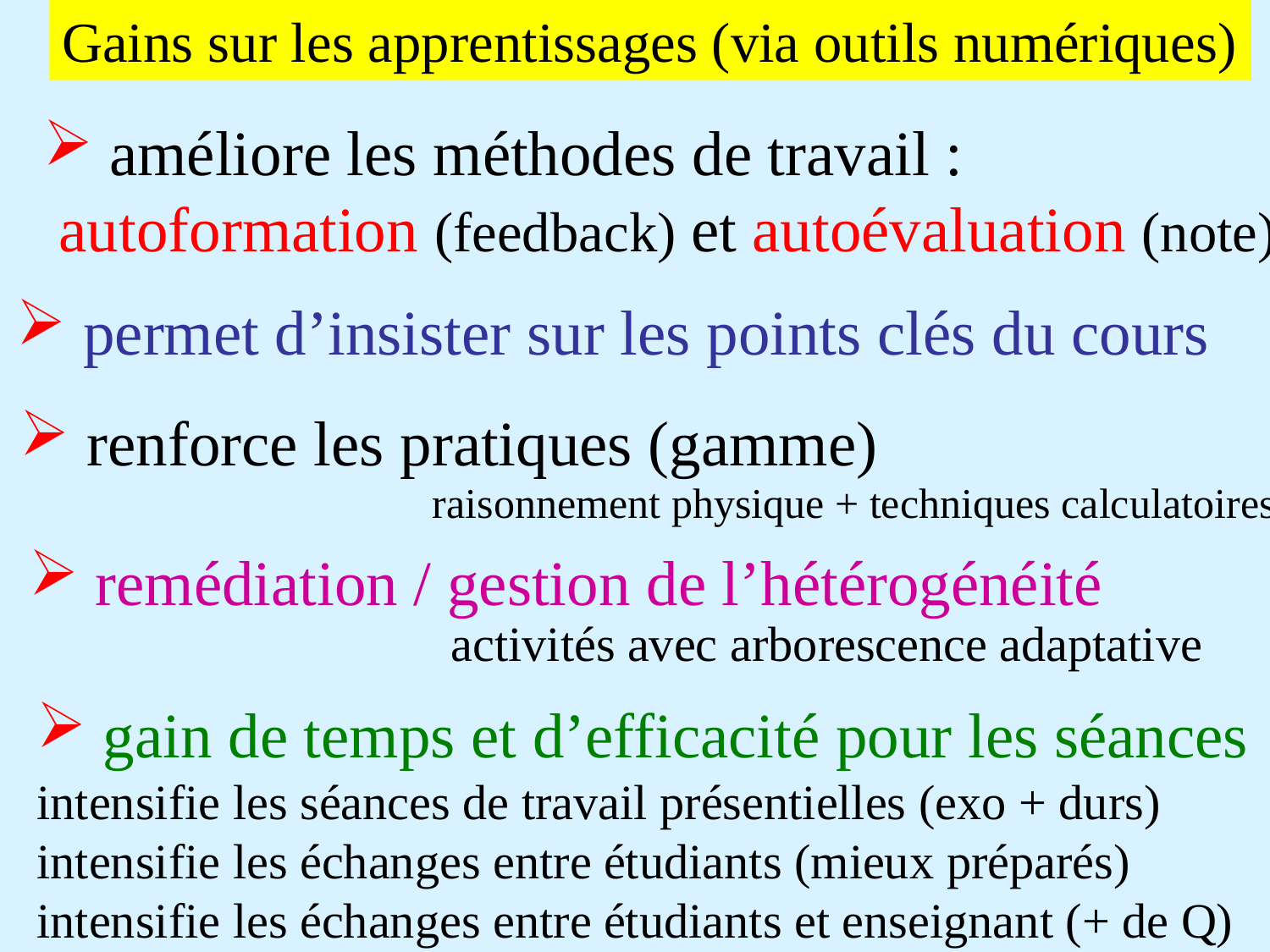

Gains sur les apprentissages (via outils numériques)
 améliore les méthodes de travail :
 autoformation (feedback) et autoévaluation (note)
 permet d’insister sur les points clés du cours
 renforce les pratiques (gamme)
raisonnement physique + techniques calculatoires
 remédiation / gestion de l’hétérogénéité
activités avec arborescence adaptative
 gain de temps et d’efficacité pour les séances
intensifie les séances de travail présentielles (exo + durs)
intensifie les échanges entre étudiants (mieux préparés)
intensifie les échanges entre étudiants et enseignant (+ de Q)